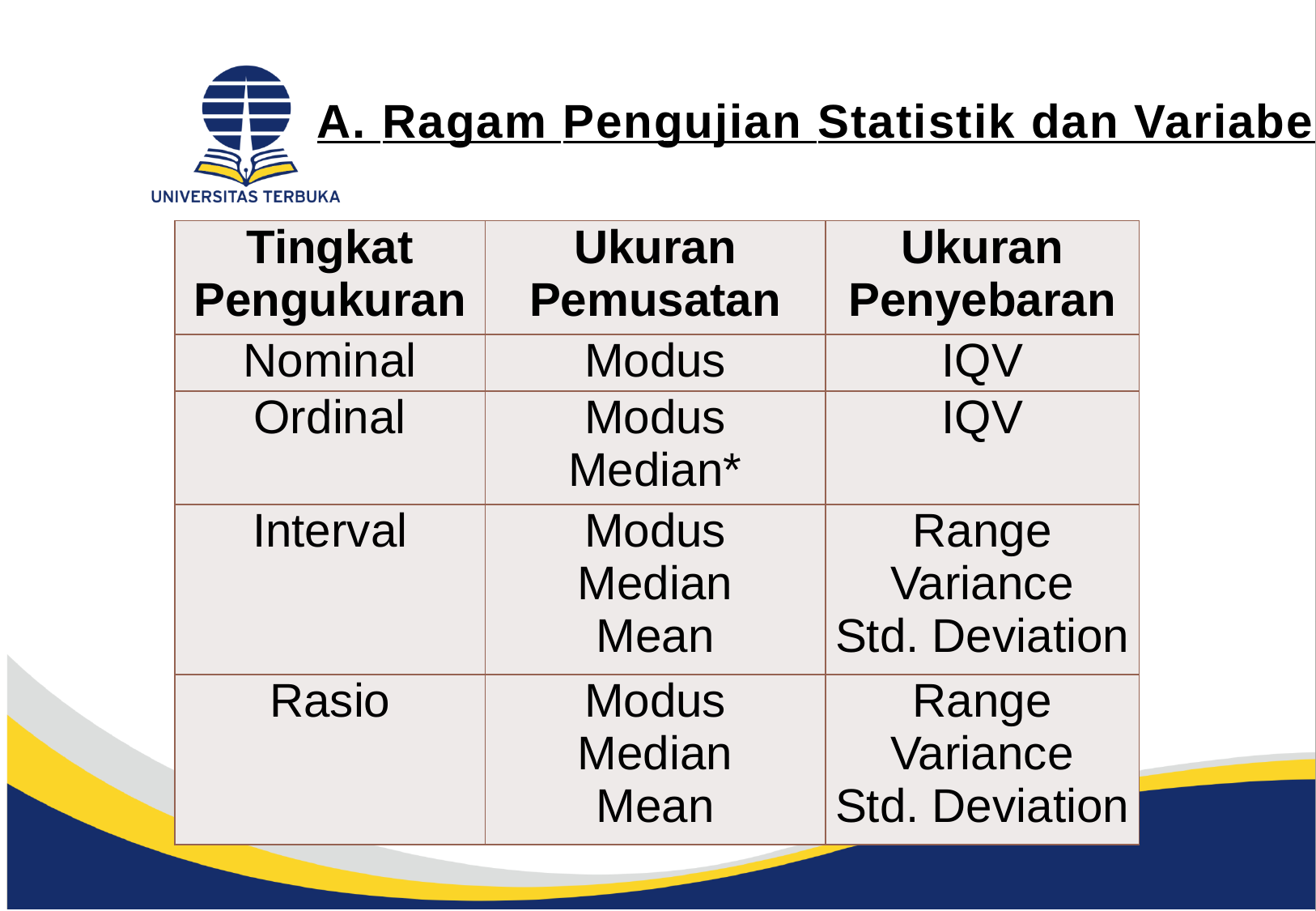

A. Ragam Pengujian Statistik dan Variabel
| Tingkat Pengukuran | Ukuran Pemusatan | Ukuran Penyebaran |
| --- | --- | --- |
| Nominal | Modus | IQV |
| Ordinal | Modus Median\* | IQV |
| Interval | Modus Median Mean | Range Variance Std. Deviation |
| Rasio | Modus Median Mean | Range Variance Std. Deviation |